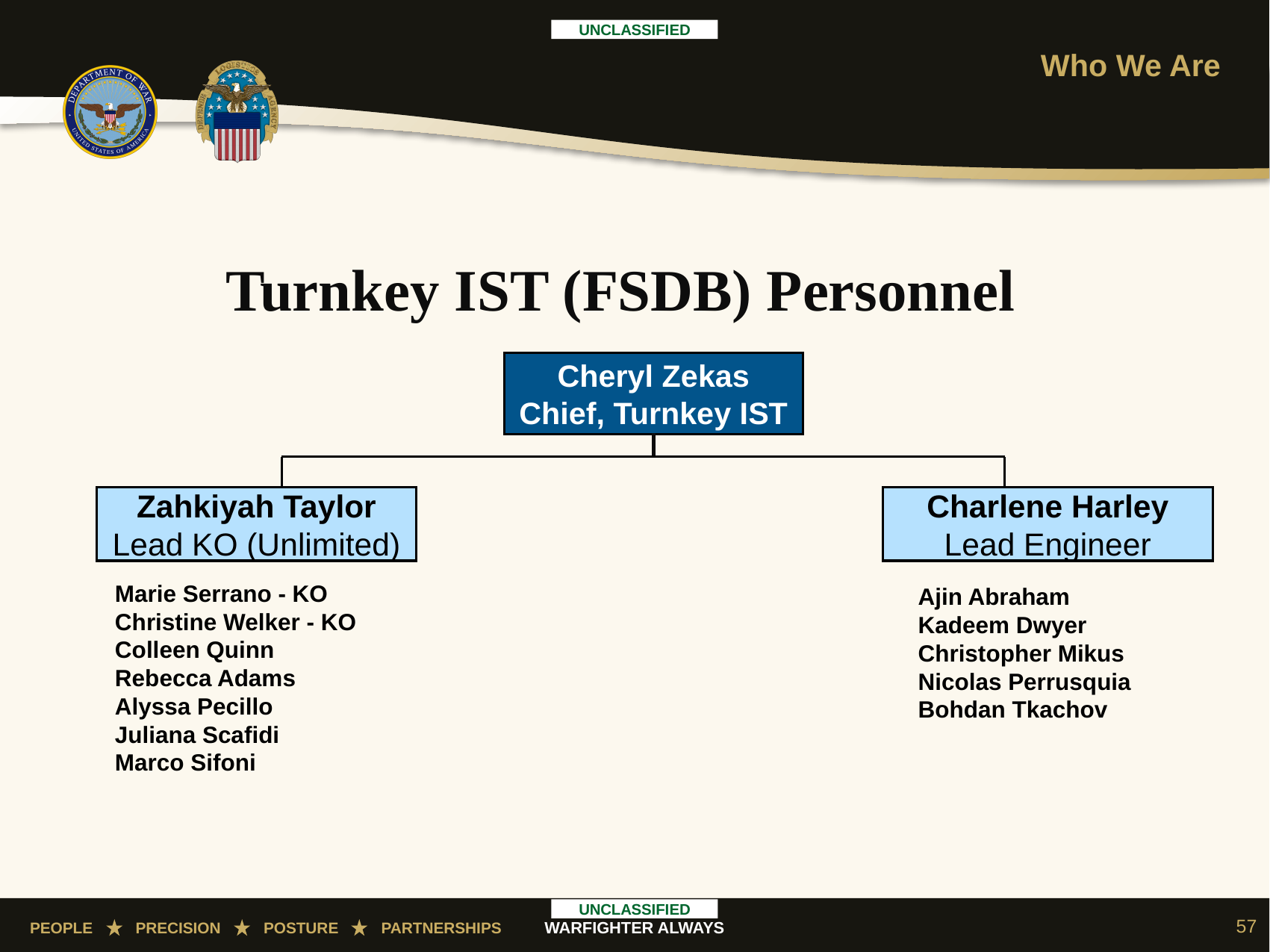

# Who We Are
Turnkey IST (FSDB) Personnel
Cheryl Zekas
Chief, Turnkey IST
Zahkiyah Taylor
Lead KO (Unlimited)
Charlene Harley
Lead Engineer
Marie Serrano - KO
Christine Welker - KO
Colleen Quinn
Rebecca Adams
Alyssa Pecillo
Juliana Scafidi
Marco Sifoni
Ajin Abraham
Kadeem Dwyer
Christopher Mikus
Nicolas Perrusquia
Bohdan Tkachov